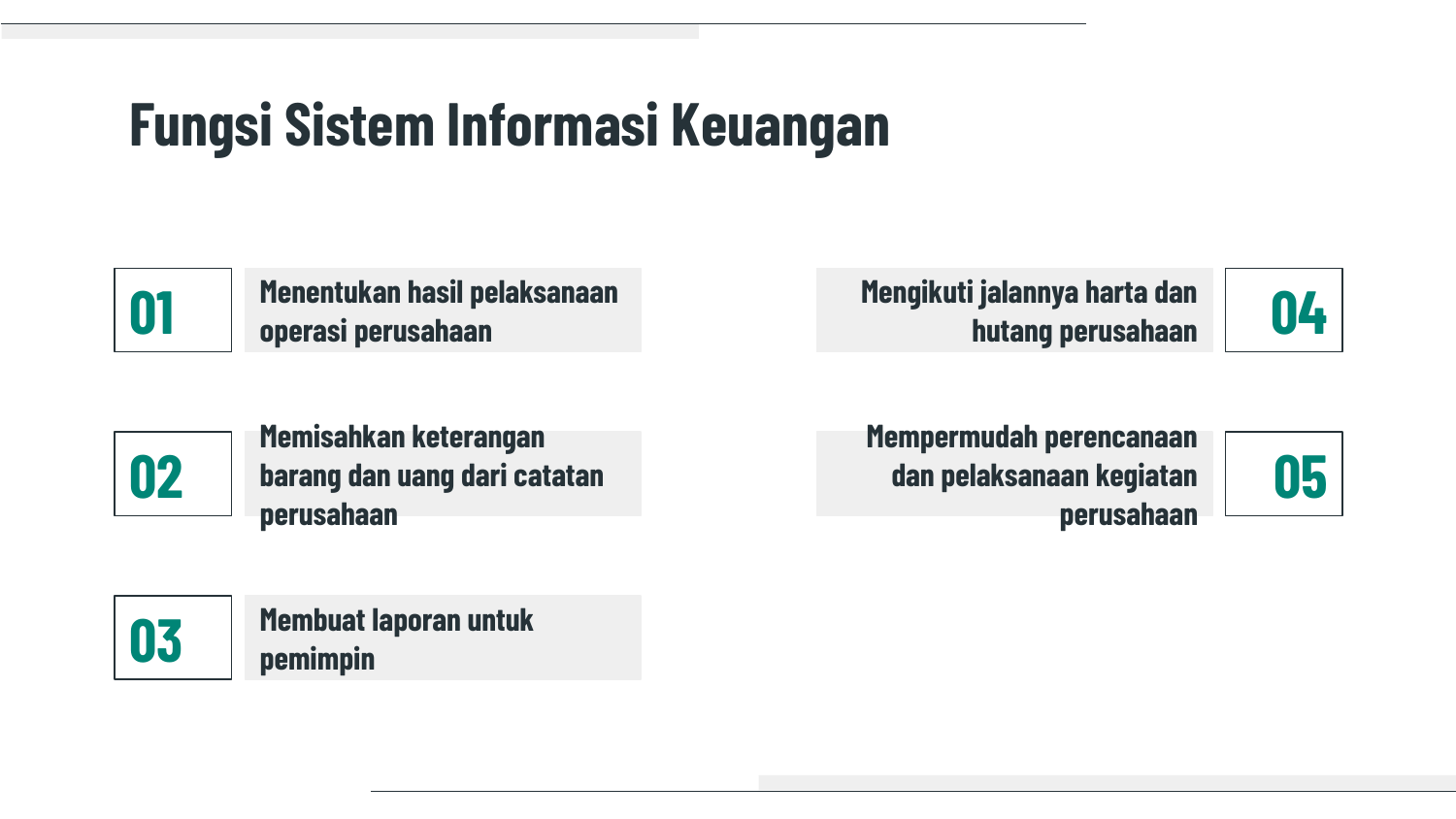

# Fungsi Sistem Informasi Keuangan
Menentukan hasil pelaksanaan operasi perusahaan
Mengikuti jalannya harta dan hutang perusahaan
01
04
02
Memisahkan keterangan barang dan uang dari catatan perusahaan
Mempermudah perencanaan dan pelaksanaan kegiatan perusahaan
05
Membuat laporan untuk pemimpin
03